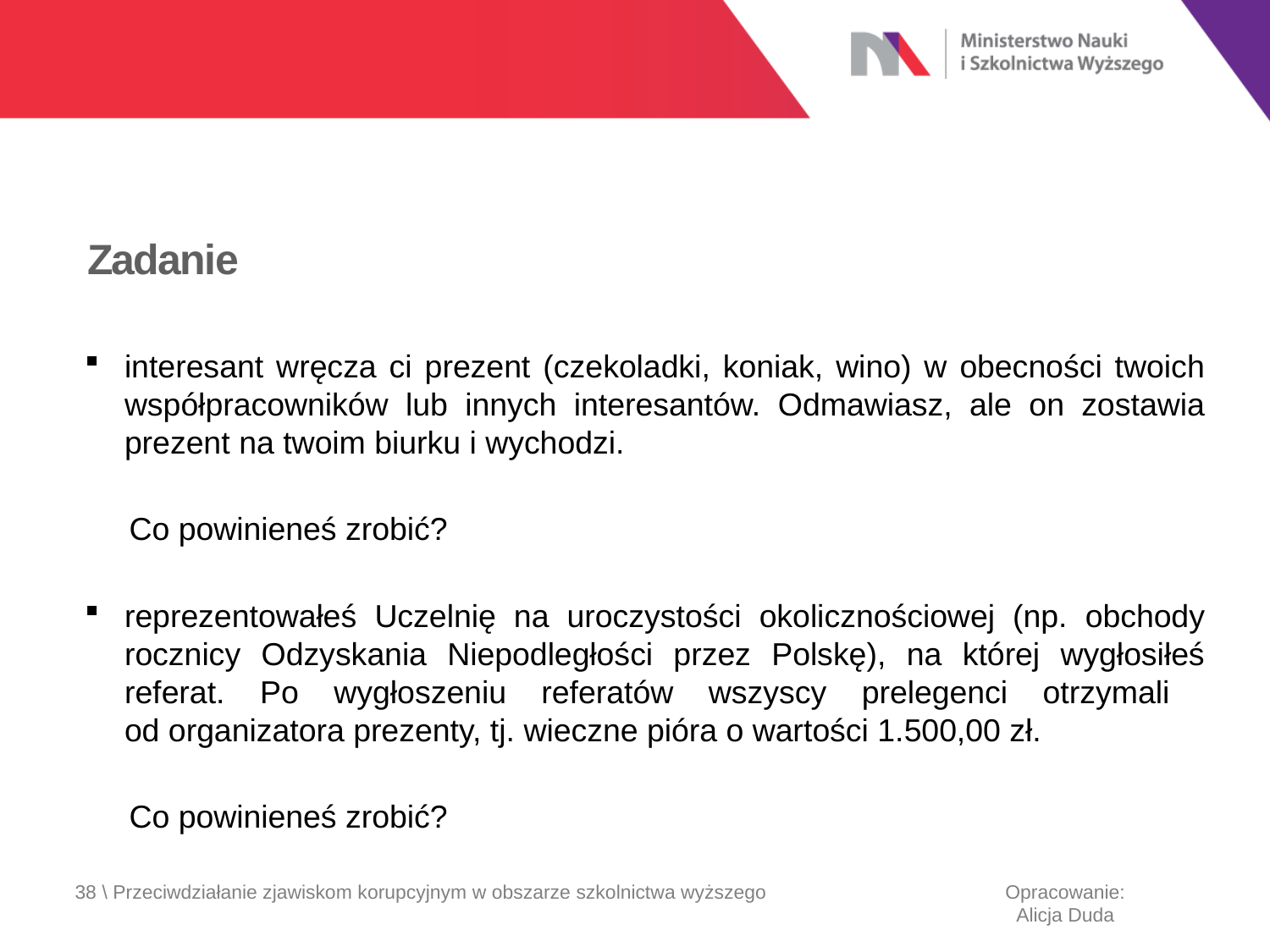

Zadanie

interesant wręcza ci prezent (czekoladki, koniak, wino) w obecności twoich współpracowników lub innych interesantów. Odmawiasz, ale on zostawia prezent na twoim biurku i wychodzi.

     Co powinieneś zrobić?

reprezentowałeś Uczelnię na uroczystości okolicznościowej (np. obchody rocznicy Odzyskania Niepodległości przez Polskę), na której wygłosiłeś referat. Po wygłoszeniu referatów wszyscy prelegenci otrzymali
od organizatora prezenty, tj. wieczne pióra o wartości 1.500,00 zł.

     Co powinieneś zrobić?

38 \ Przeciwdziałanie zjawiskom korupcyjnym w obszarze szkolnictwa wyższego

Opracowanie:
  Alicja Duda